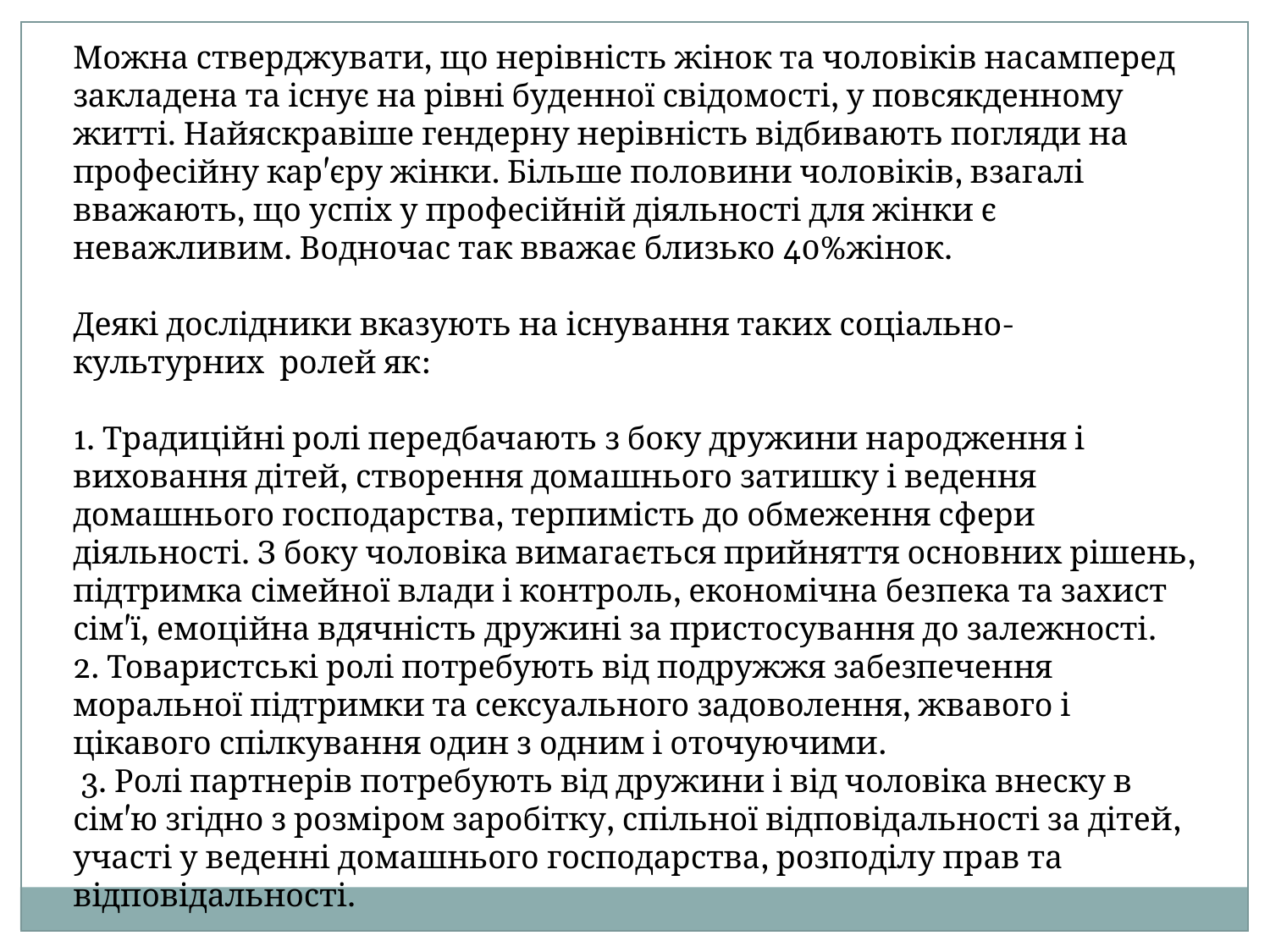

Можна стверджувати, що нерівність жінок та чоловіків насамперед закладена та існує на рівні буденної свідомості, у повсякденному житті. Найяскравіше гендерну нерівність відбивають погляди на професійну кар'єру жінки. Більше половини чоловіків, взагалі вважають, що успіх у професійній діяльності для жінки є неважливим. Водночас так вважає близько 40%жінок.

Деякі дослідники вказують на існування таких соціально-культурних  ролей як:

1. Традиційні ролі передбачають з боку дружини народження і виховання дітей, створення домашнього затишку і ведення домашнього господарства, терпимість до обмеження сфери діяльності. З боку чоловіка вимагається прийняття основних рішень, підтримка сімейної влади і контроль, економічна безпека та захист сім'ї, емоційна вдячність дружині за пристосування до залежності.
2. Товаристські ролі потребують від подружжя забезпечення моральної підтримки та сексуального задоволення, жвавого і цікавого спілкування один з одним і оточуючими.
 3. Ролі партнерів потребують від дружини і від чоловіка внеску в сім'ю згідно з розміром заробітку, спільної відповідальності за дітей, участі у веденні домашнього господарства, розподілу прав та відповідальності.